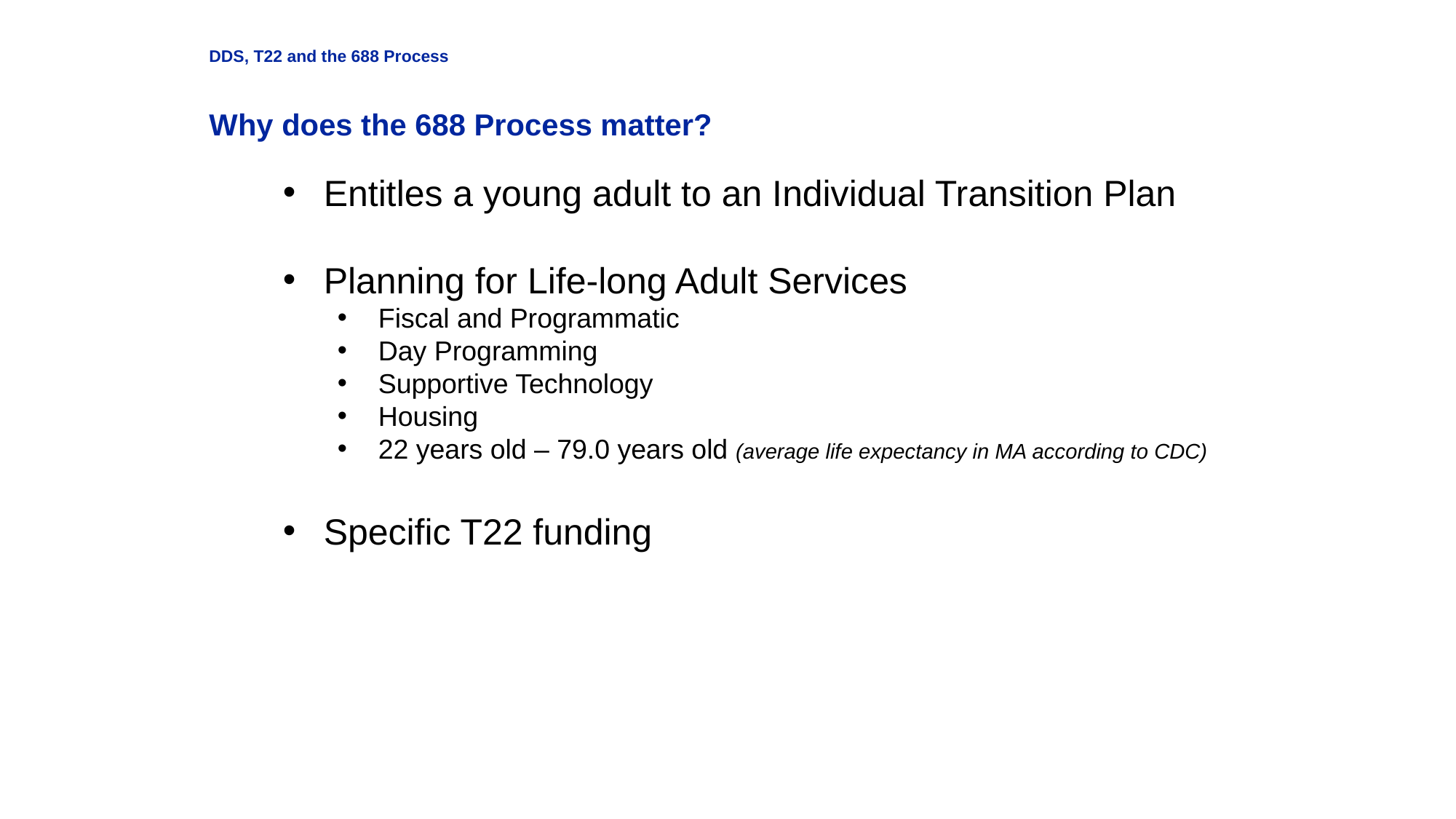

DDS Slide 3
DDS, T22 and the 688 Process

Why does the 688 Process matter?
Entitles a young adult to an Individual Transition Plan

Planning for Life-long Adult Services
Fiscal and Programmatic
Day Programming
Supportive Technology
Housing
22 years old – 79.0 years old (average life expectancy in MA according to CDC)

Specific T22 funding